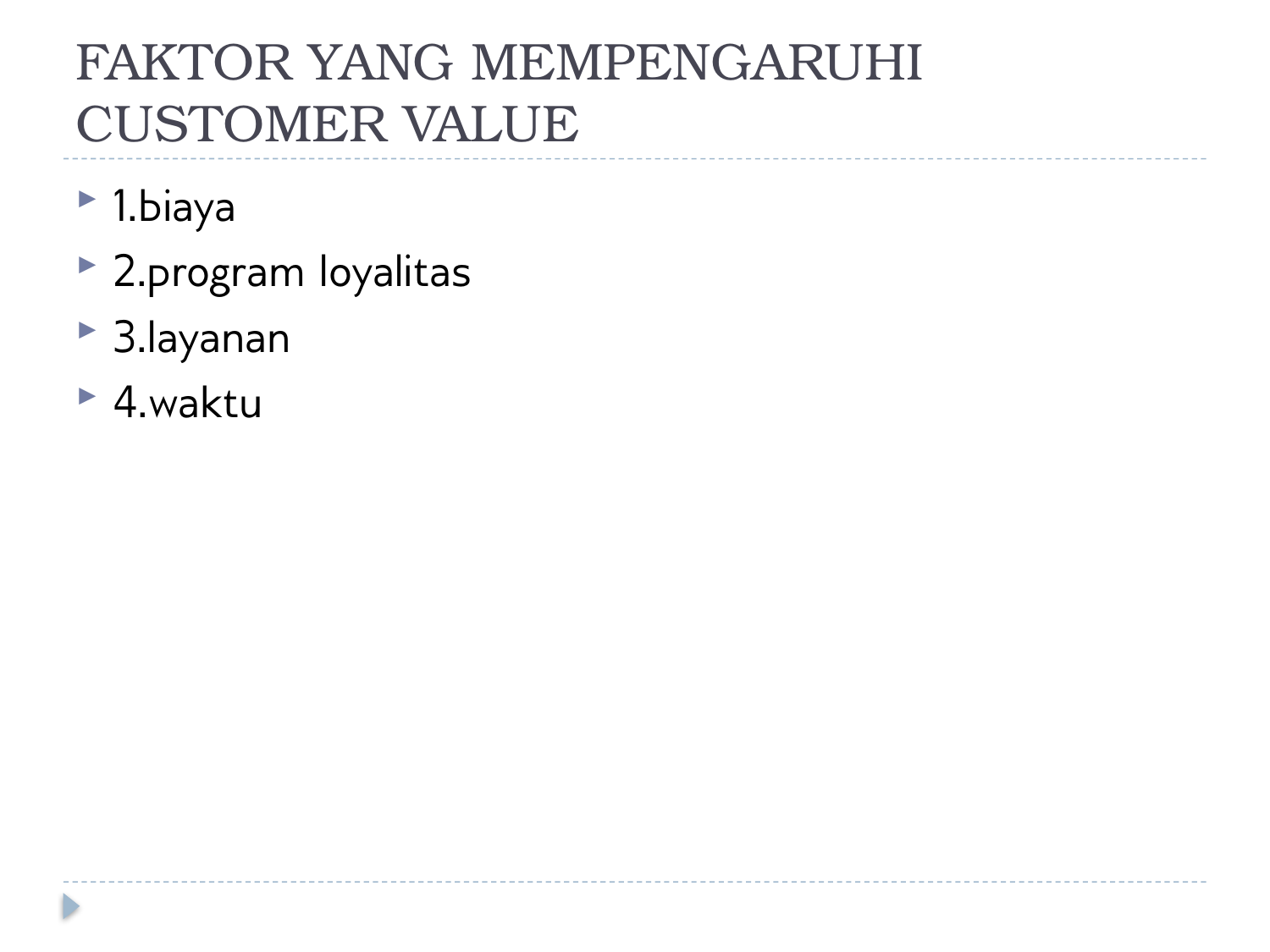

# FAKTOR YANG MEMPENGARUHI CUSTOMER VALUE
1.biaya
2.program loyalitas
3.layanan
4.waktu